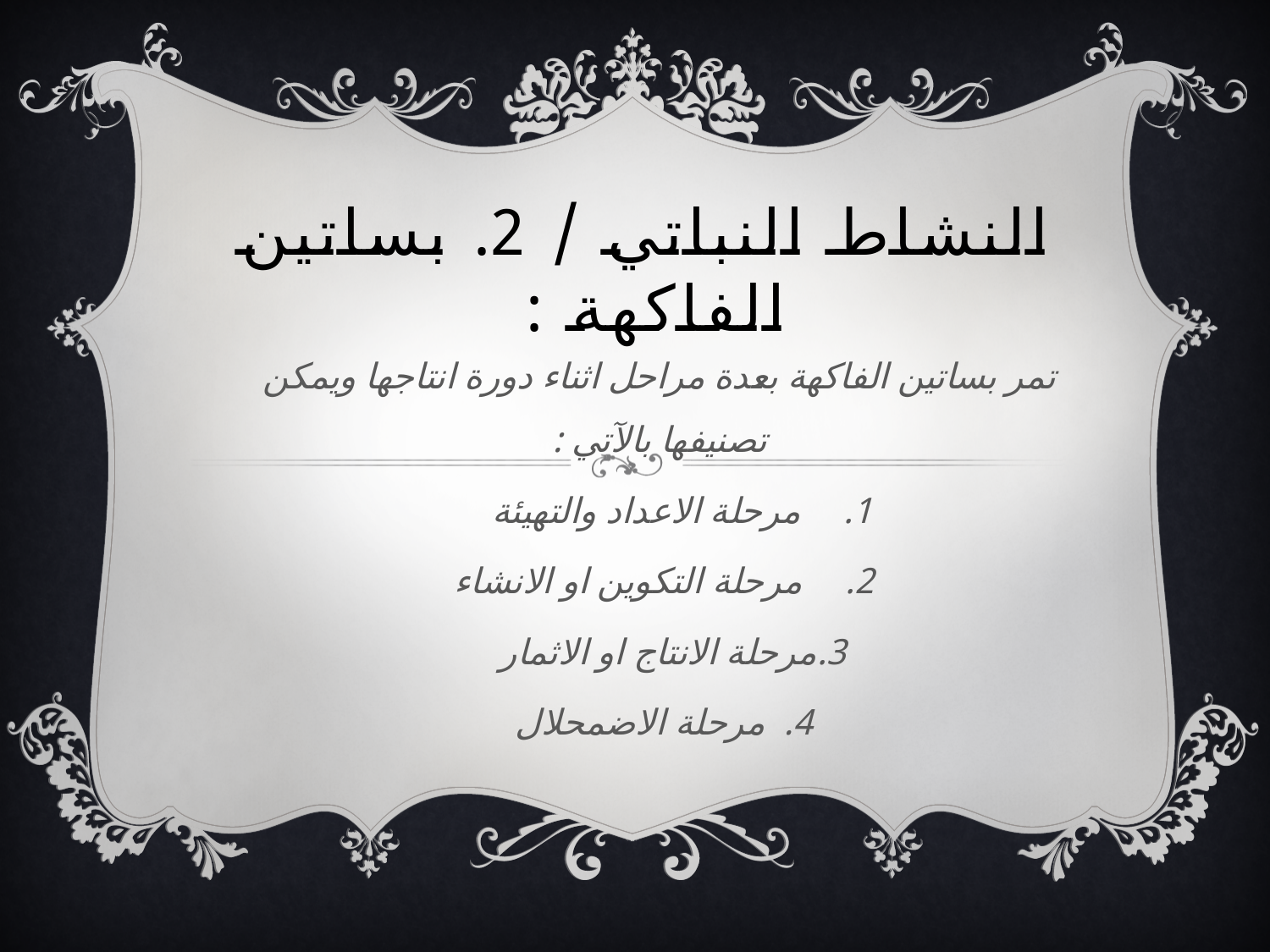

# النشاط النباتي / 2. بساتين الفاكهة :
تمر بساتين الفاكهة بعدة مراحل اثناء دورة انتاجها ويمكن تصنيفها بالآتي :
مرحلة الاعداد والتهيئة
مرحلة التكوين او الانشاء
3.مرحلة الانتاج او الاثمار
4.  مرحلة الاضمحلال